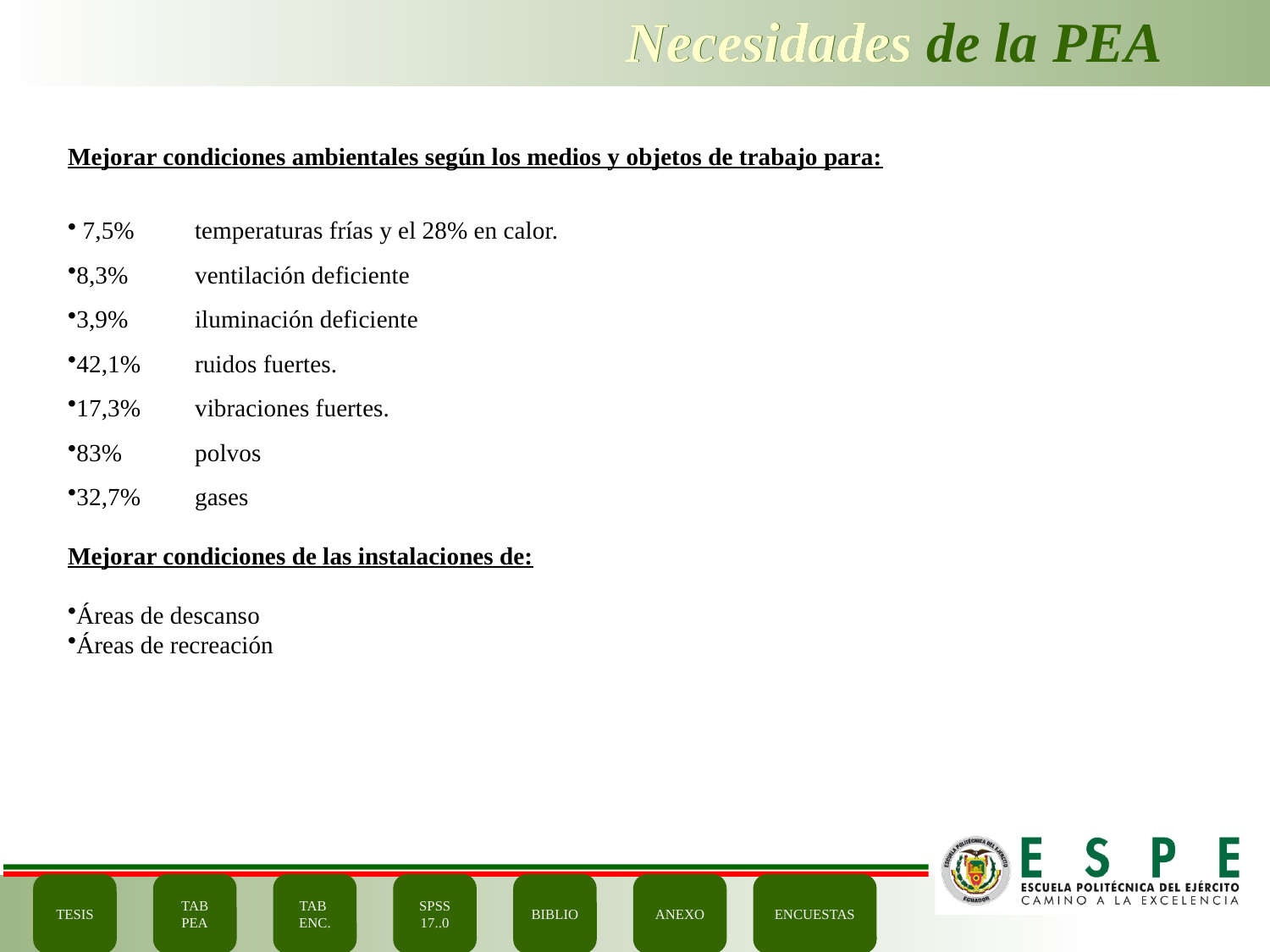

Necesidades
Necesidades de la PEA
Mejorar condiciones ambientales según los medios y objetos de trabajo para:

 7,5% 	temperaturas frías y el 28% en calor.
8,3% 	ventilación deficiente
3,9% 	iluminación deficiente
42,1% 	ruidos fuertes.
17,3% 	vibraciones fuertes.
83% 	polvos
32,7% 	gases

Mejorar condiciones de las instalaciones de:

Áreas de descanso
Áreas de recreación

TESIS
TAB
PEA
TAB
ENC.
SPSS 17..0
BIBLIO
ANEXO
ENCUESTAS